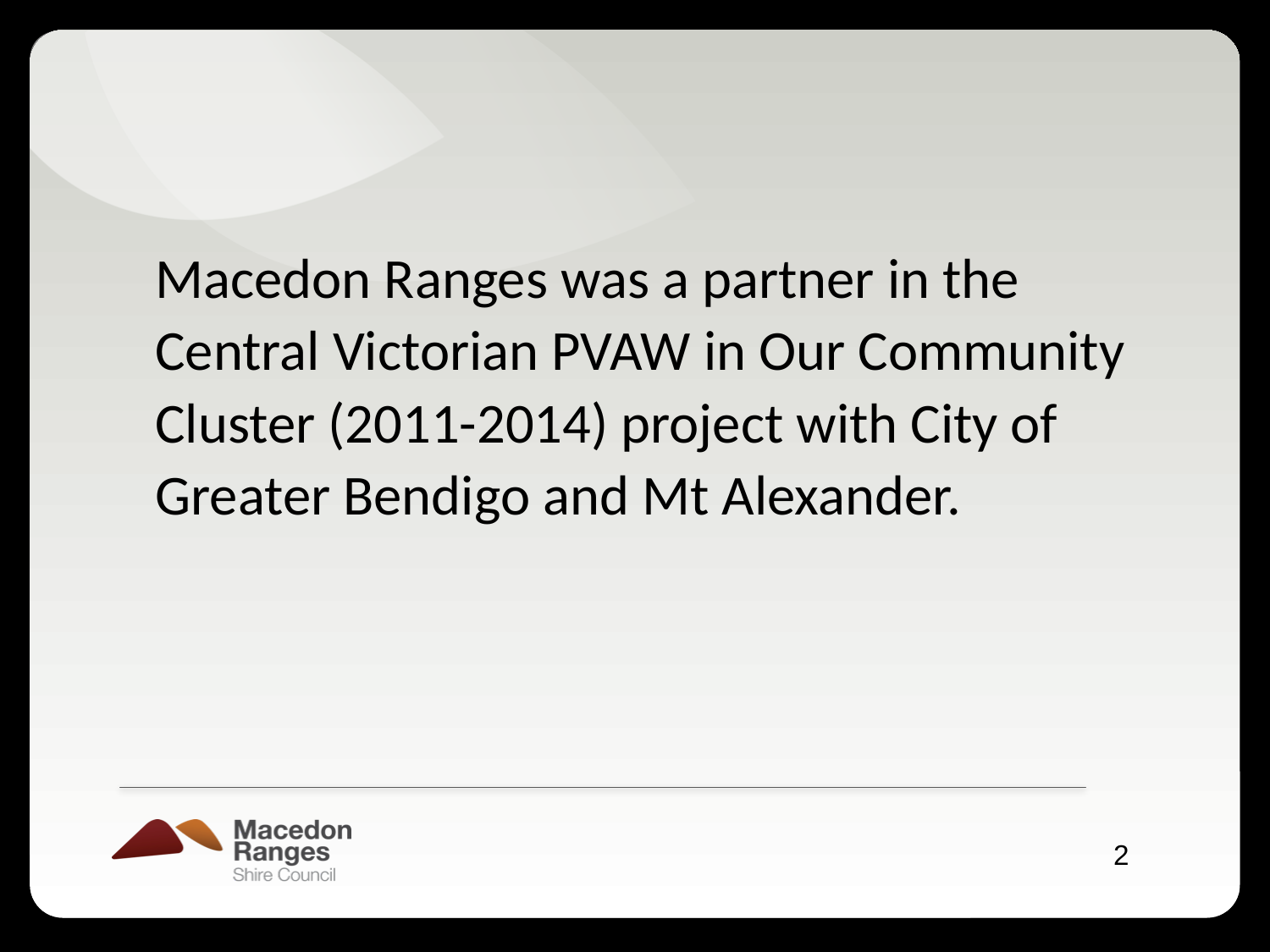

Macedon Ranges was a partner in the Central Victorian PVAW in Our Community Cluster (2011-2014) project with City of Greater Bendigo and Mt Alexander.